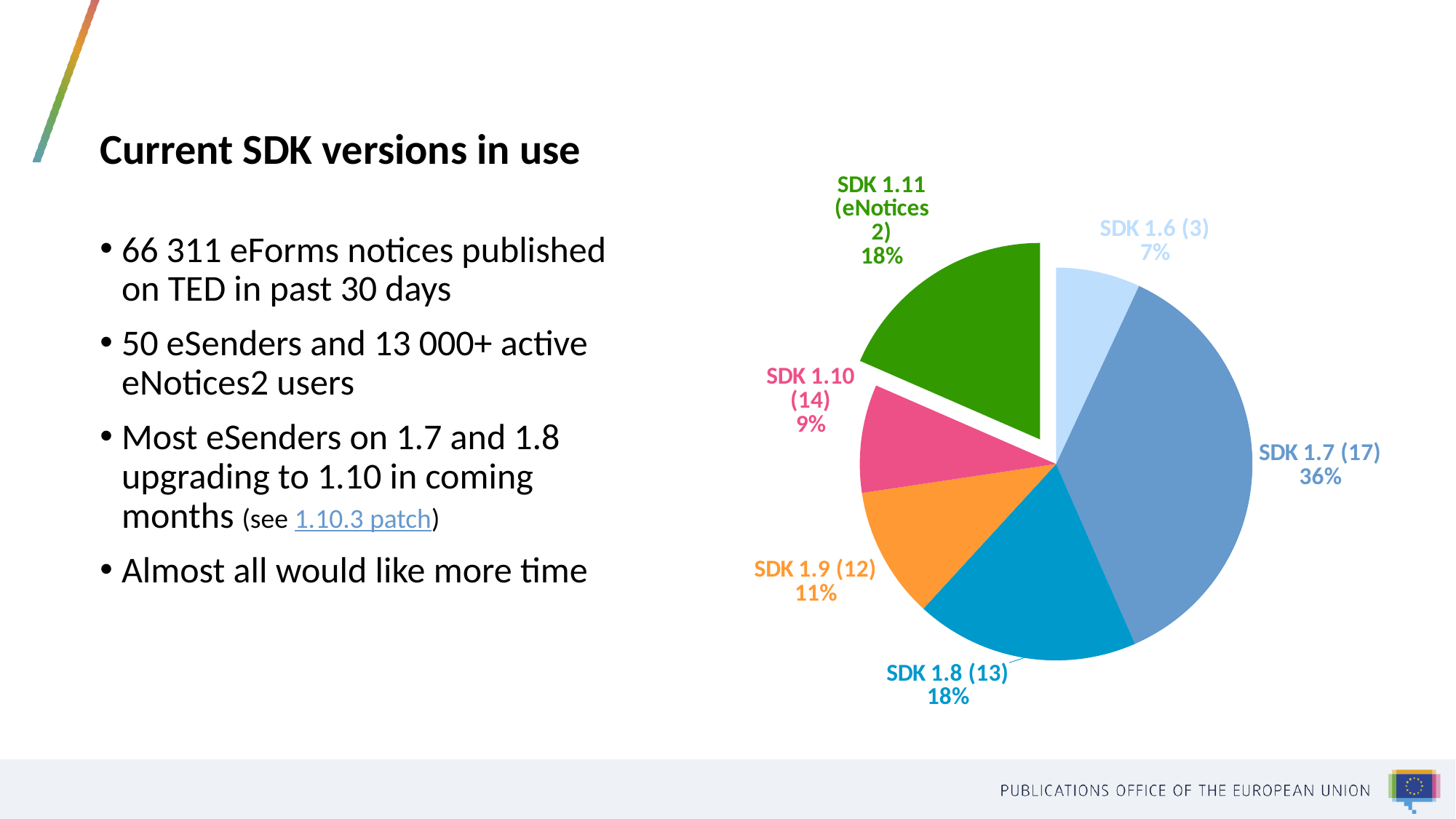

# Current SDK versions in use

### Chart

| Category |  |
|---|---|
| SDK 1.6 (3) | 4605.0 |
| SDK 1.7 (17) | 24185.0 |
| SDK 1.8 (13) | 12205.0 |
| SDK 1.9 (12) | 7173.0 |
| SDK 1.10 (14) | 5903.0 |
| SDK 1.11 (eNotices2) | 12240.0 |
66 311 eForms notices published on TED in past 30 days
50 eSenders and 13 000+ active eNotices2 users
Most eSenders on 1.7 and 1.8 upgrading to 1.10 in coming months (see 1.10.3 patch)
Almost all would like more time